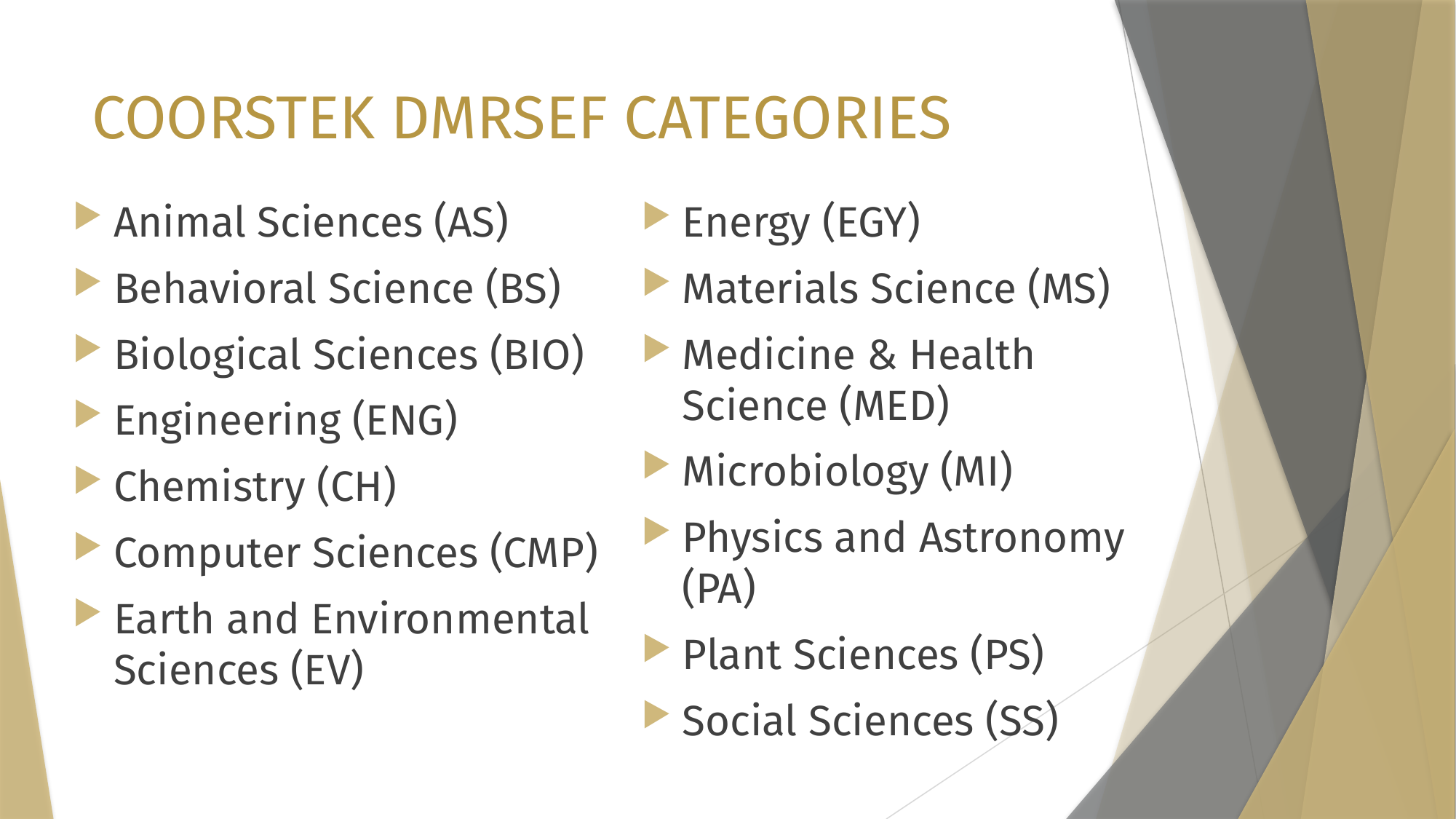

# COORSTEK DMRSEF CATEGORIES
Animal Sciences (AS)
Behavioral Science (BS)
Biological Sciences (BIO)
Engineering (ENG)
Chemistry (CH)
Computer Sciences (CMP)
Earth and Environmental Sciences (EV)

Energy (EGY)
Materials Science (MS)
Medicine & Health   Science (MED)
Microbiology (MI)
Physics and Astronomy (PA)
Plant Sciences (PS)
Social Sciences (SS)